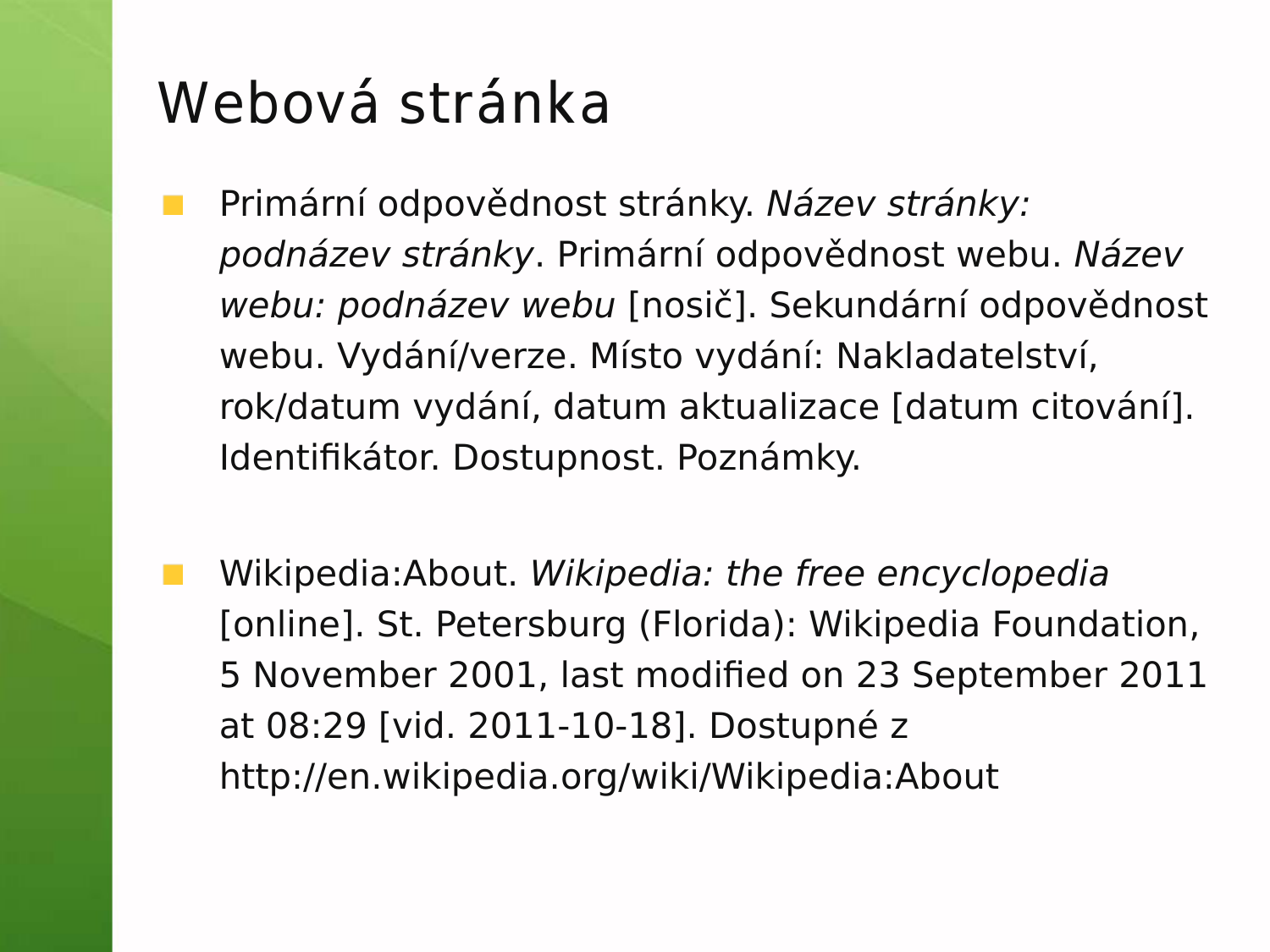

Webová stránka
Primární odpovědnost stránky. Název stránky: podnázev stránky. Primární odpovědnost webu. Název webu: podnázev webu [nosič]. Sekundární odpovědnost webu. Vydání/verze. Místo vydání: Nakladatelství, rok/datum vydání, datum aktualizace [datum citování]. Identifikátor. Dostupnost. Poznámky.

Wikipedia:About. Wikipedia: the free encyclopedia [online]. St. Petersburg (Florida): Wikipedia Foundation, 5 November 2001, last modified on 23 September 2011 at 08:29 [vid. 2011-10-18]. Dostupné z http://en.wikipedia.org/wiki/Wikipedia:About